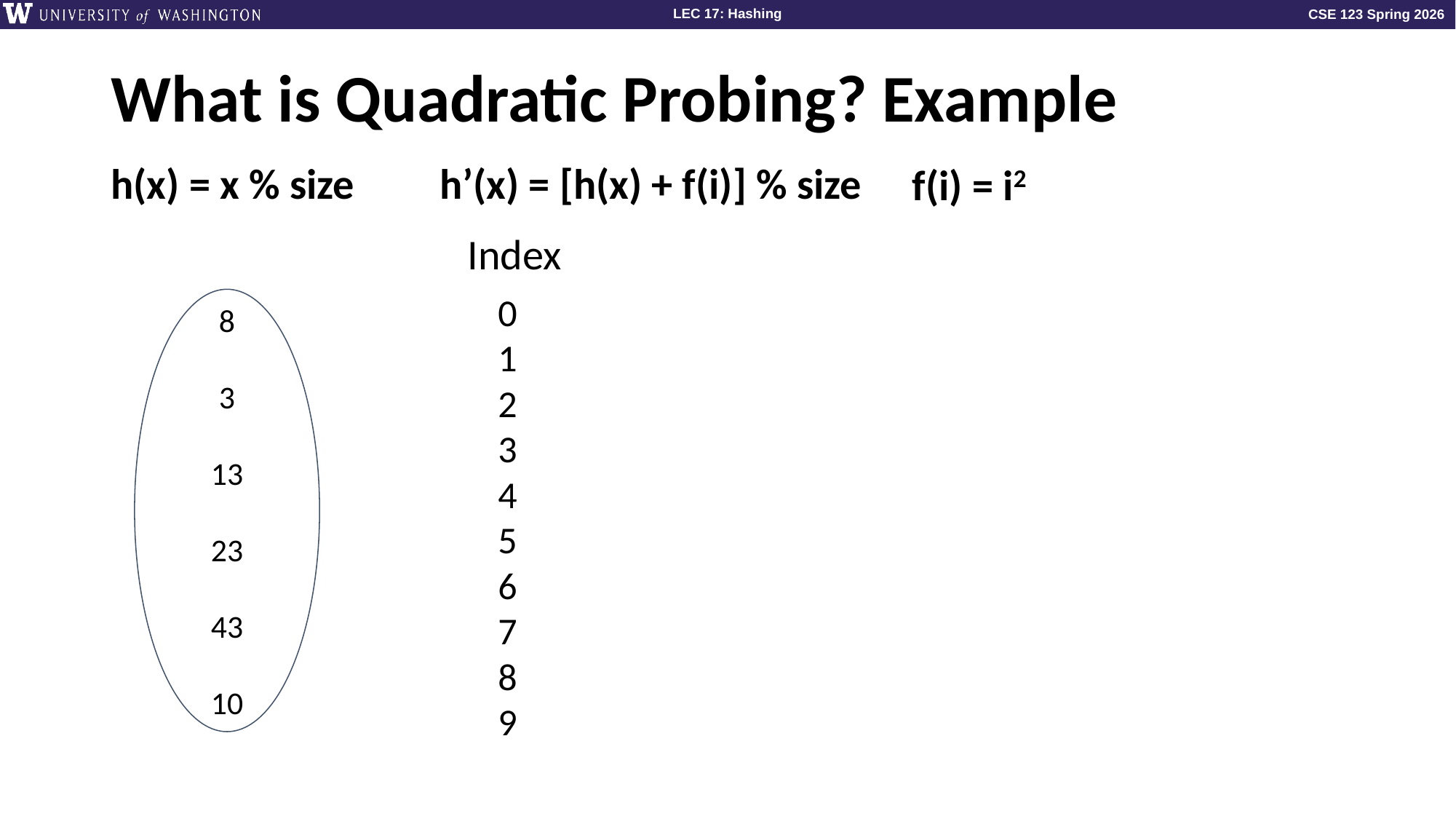

# What is Quadratic Probing? Example
h(x) = x % size
h’(x) = [h(x) + f(i)] % size
f(i) = i2
Index
0
1
2
3
4
5
6
7
8
9
8

3

13

23

43

10
|  |
| --- |
|  |
|  |
|  |
|  |
|  |
|  |
|  |
|  |
|  |